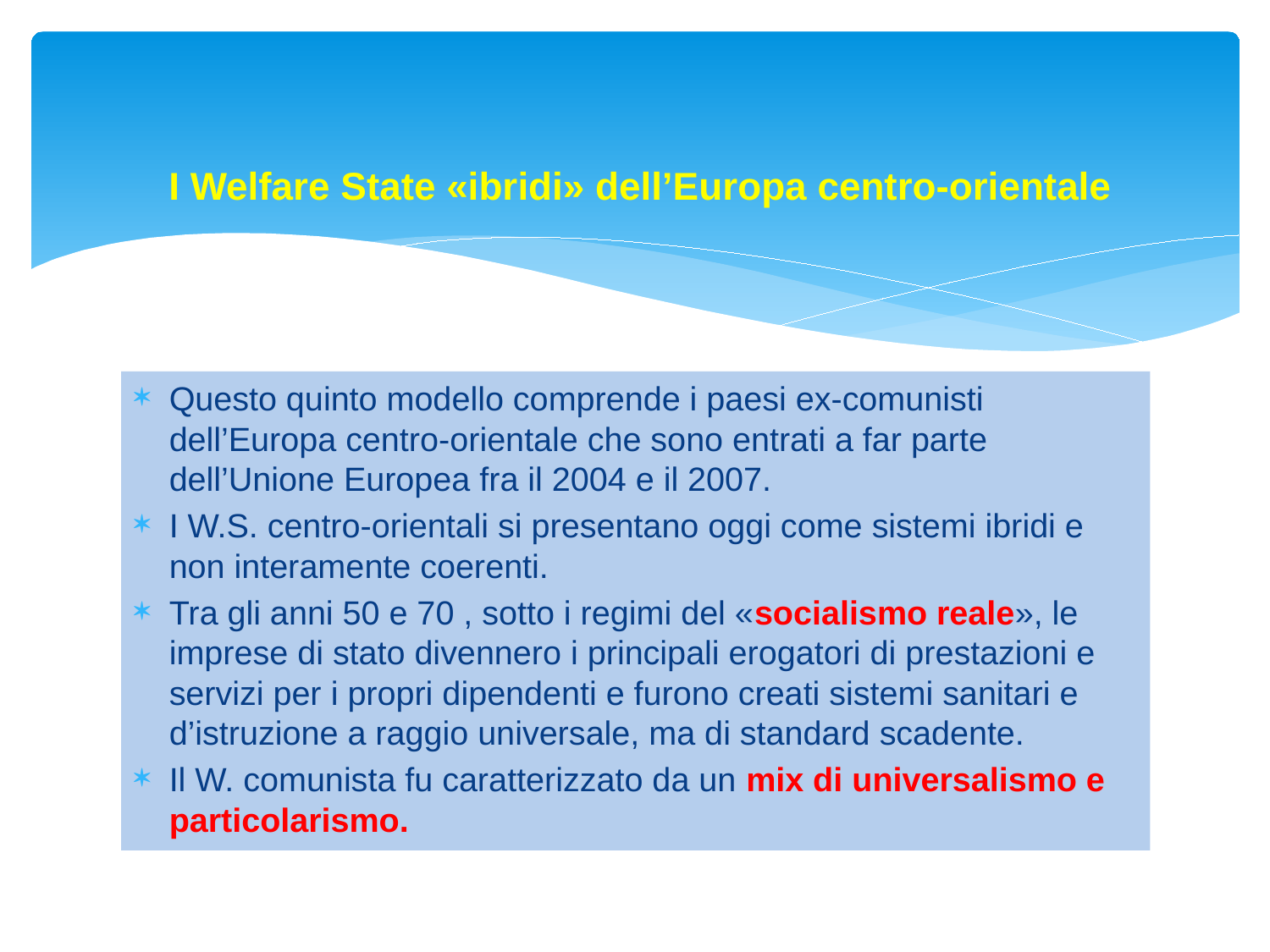

# I Welfare State «ibridi» dell’Europa centro-orientale
Questo quinto modello comprende i paesi ex-comunisti dell’Europa centro-orientale che sono entrati a far parte dell’Unione Europea fra il 2004 e il 2007.
I W.S. centro-orientali si presentano oggi come sistemi ibridi e non interamente coerenti.
Tra gli anni 50 e 70 , sotto i regimi del «socialismo reale», le imprese di stato divennero i principali erogatori di prestazioni e servizi per i propri dipendenti e furono creati sistemi sanitari e d’istruzione a raggio universale, ma di standard scadente.
Il W. comunista fu caratterizzato da un mix di universalismo e particolarismo.